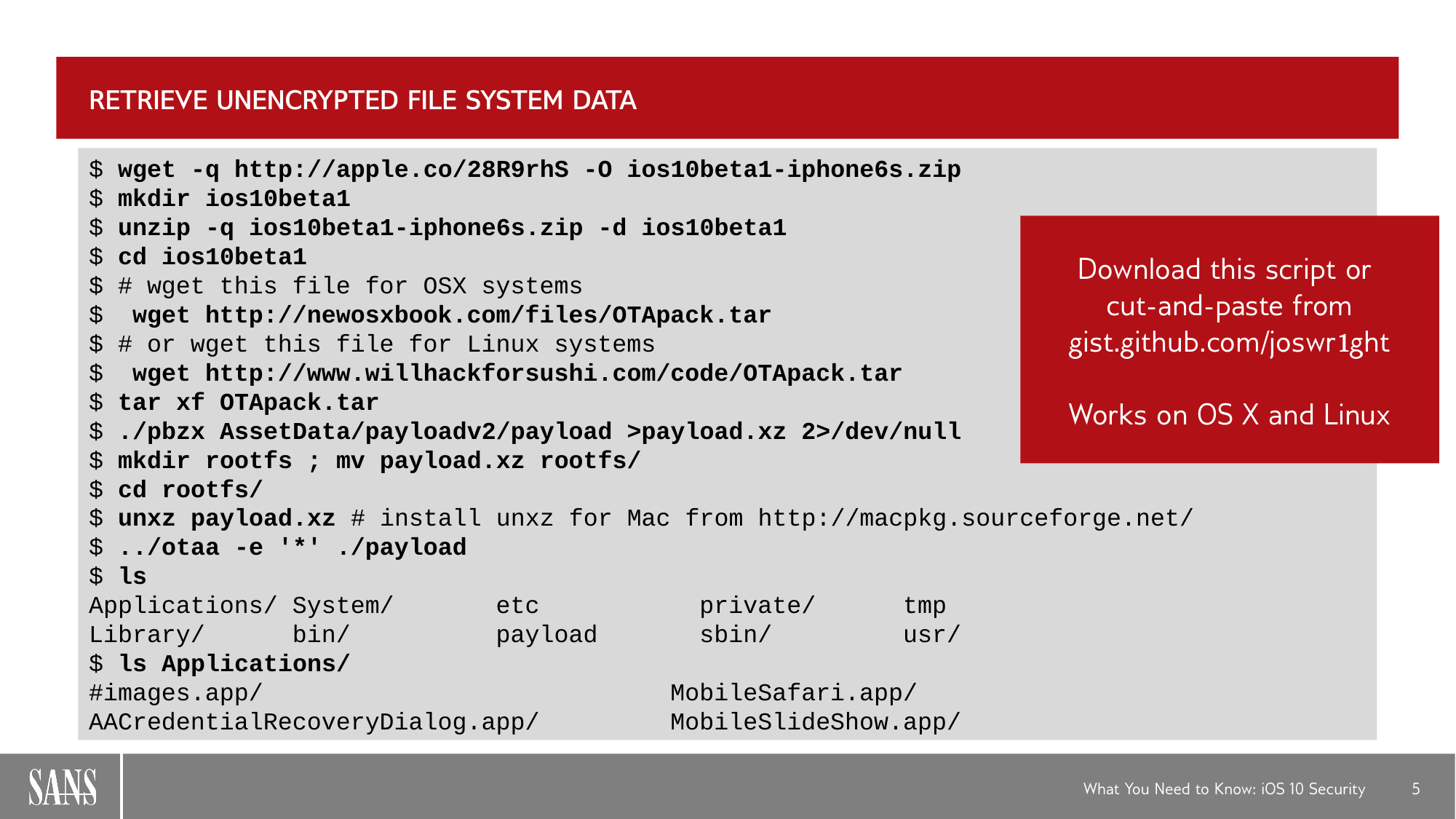

# Retrieve Unencrypted File System Data
$ wget -q http://apple.co/28R9rhS -O ios10beta1-iphone6s.zip
$ mkdir ios10beta1
$ unzip -q ios10beta1-iphone6s.zip -d ios10beta1
$ cd ios10beta1
$ # wget this file for OSX systems
$  wget http://newosxbook.com/files/OTApack.tar
$ # or wget this file for Linux systems
$  wget http://www.willhackforsushi.com/code/OTApack.tar
$ tar xf OTApack.tar
$ ./pbzx AssetData/payloadv2/payload >payload.xz 2>/dev/null
$ mkdir rootfs ; mv payload.xz rootfs/
$ cd rootfs/
$ unxz payload.xz # install unxz for Mac from http://macpkg.sourceforge.net/
$ ../otaa -e '*' ./payload
$ ls
Applications/ System/       etc           private/      tmp
Library/      bin/          payload       sbin/         usr/
$ ls Applications/
#images.app/                            MobileSafari.app/
AACredentialRecoveryDialog.app/         MobileSlideShow.app/
Download this script or
cut-and-paste from gist.github.com/joswr1ght

Works on OS X and Linux